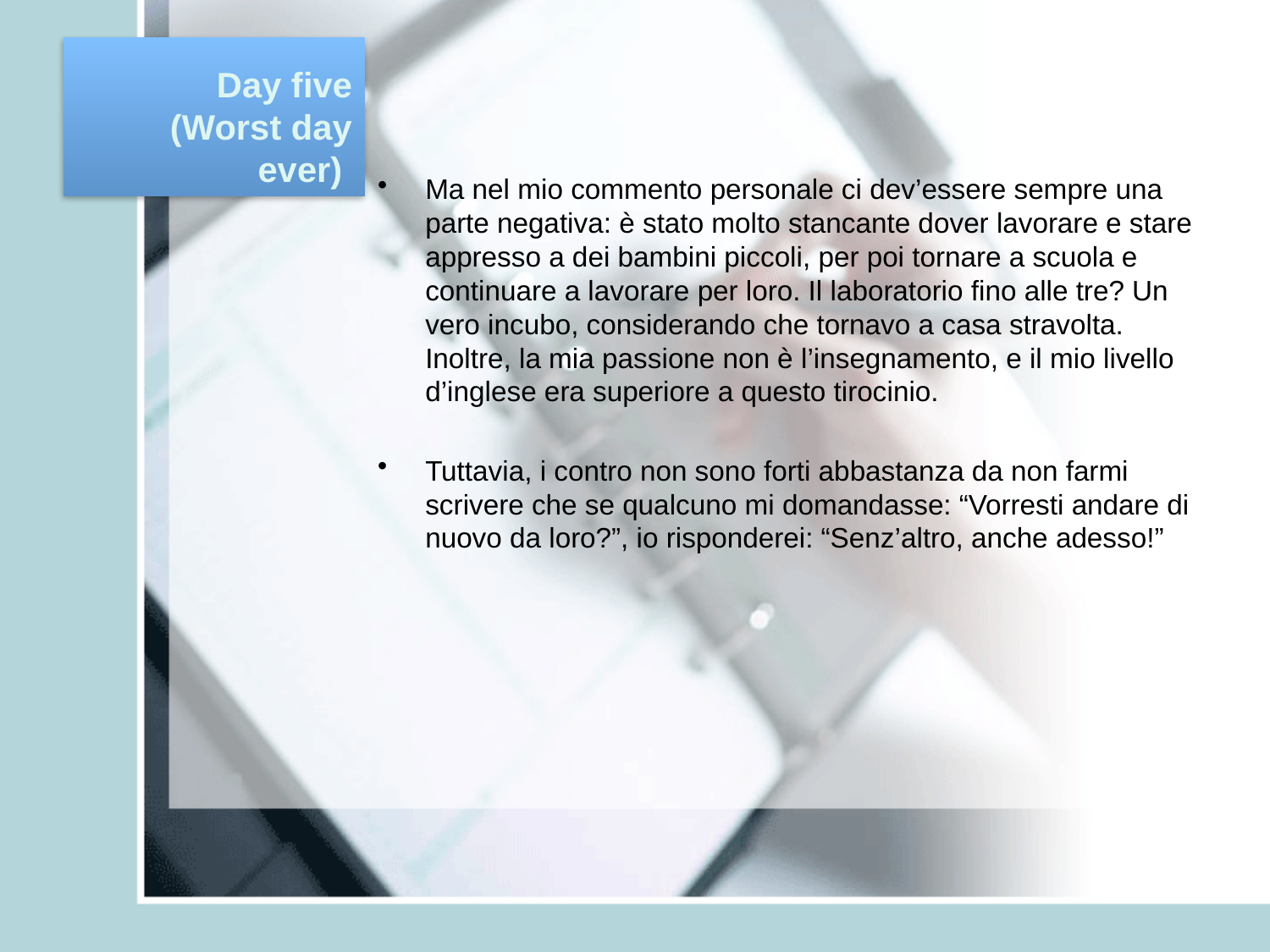

# Day five (Worst day ever)

Ma nel mio commento personale ci dev’essere sempre una parte negativa: è stato molto stancante dover lavorare e stare appresso a dei bambini piccoli, per poi tornare a scuola e continuare a lavorare per loro. Il laboratorio fino alle tre? Un vero incubo, considerando che tornavo a casa stravolta. Inoltre, la mia passione non è l’insegnamento, e il mio livello d’inglese era superiore a questo tirocinio.

Tuttavia, i contro non sono forti abbastanza da non farmi scrivere che se qualcuno mi domandasse: “Vorresti andare di nuovo da loro?”, io risponderei: “Senz’altro, anche adesso!”